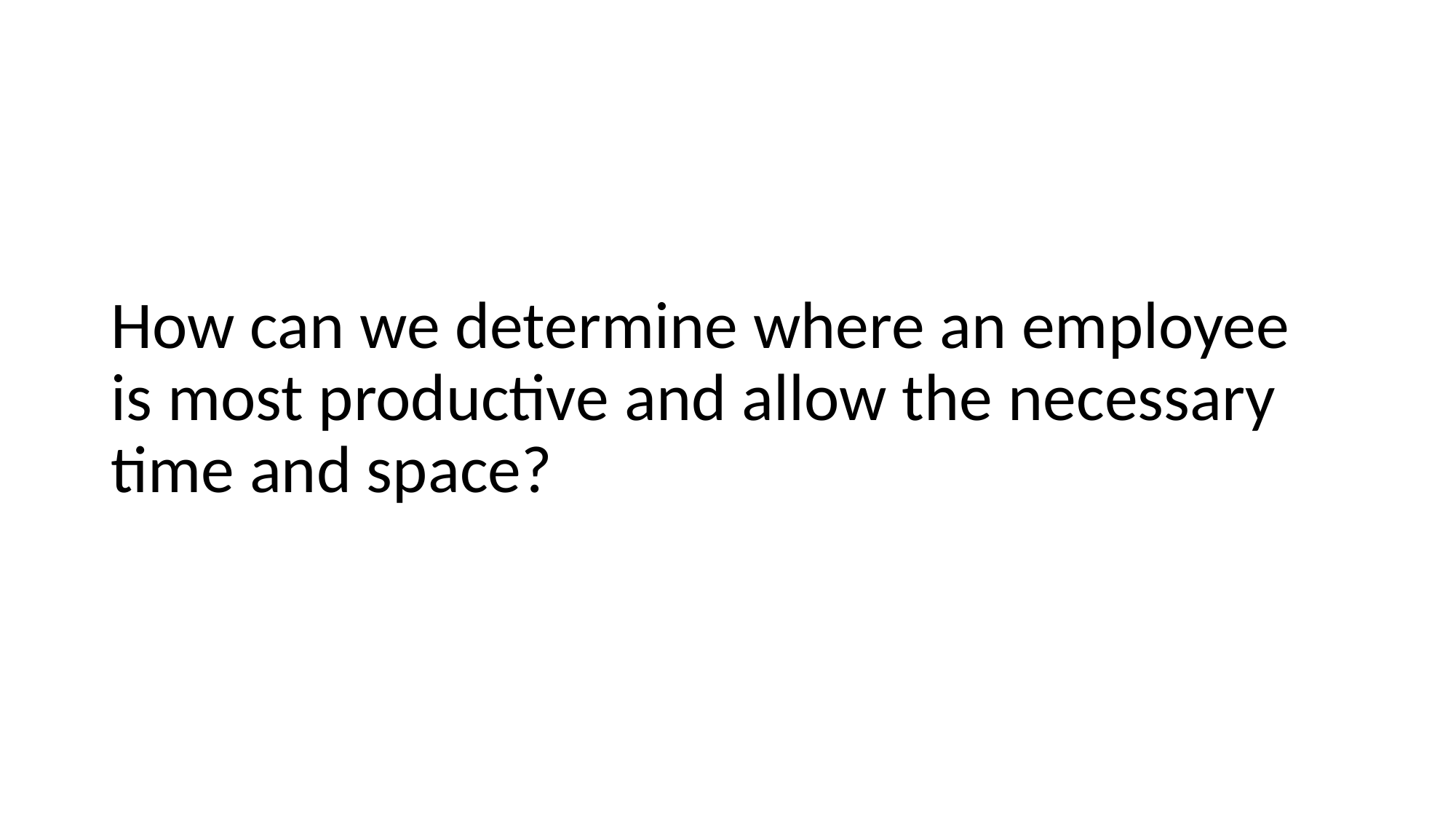

How can we determine where an employee is most productive and allow the necessary time and space?